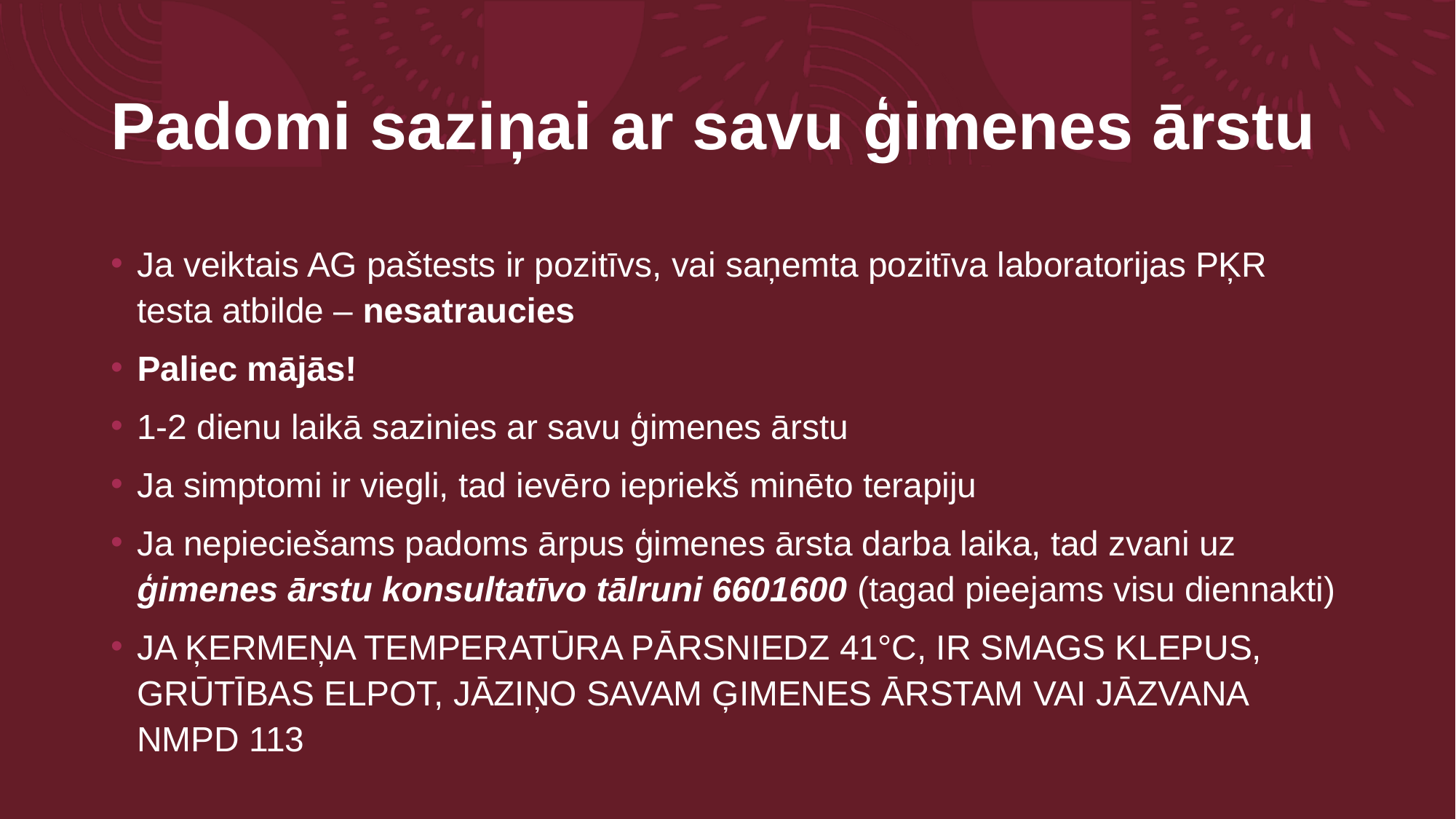

# Padomi saziņai ar savu ģimenes ārstu
Ja veiktais AG paštests ir pozitīvs, vai saņemta pozitīva laboratorijas PĶR testa atbilde – nesatraucies
Paliec mājās!
1-2 dienu laikā sazinies ar savu ģimenes ārstu
Ja simptomi ir viegli, tad ievēro iepriekš minēto terapiju
Ja nepieciešams padoms ārpus ģimenes ārsta darba laika, tad zvani uz ģimenes ārstu konsultatīvo tālruni 6601600 (tagad pieejams visu diennakti)
JA ĶERMEŅA TEMPERATŪRA PĀRSNIEDZ 41°C, IR SMAGS KLEPUS, GRŪTĪBAS ELPOT, JĀZIŅO SAVAM ĢIMENES ĀRSTAM VAI JĀZVANA NMPD 113